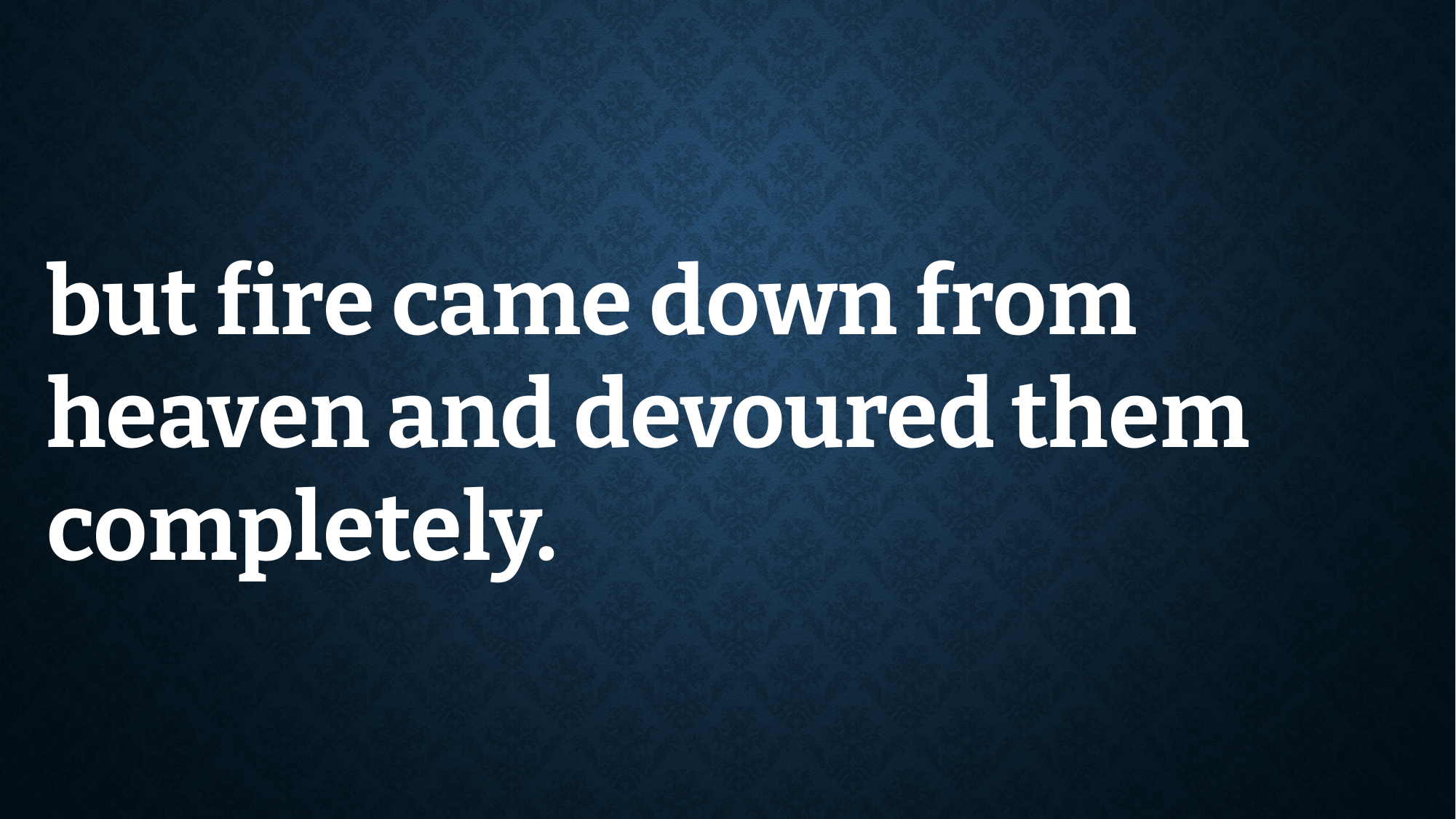

but fire came down from heaven and devoured them completely.